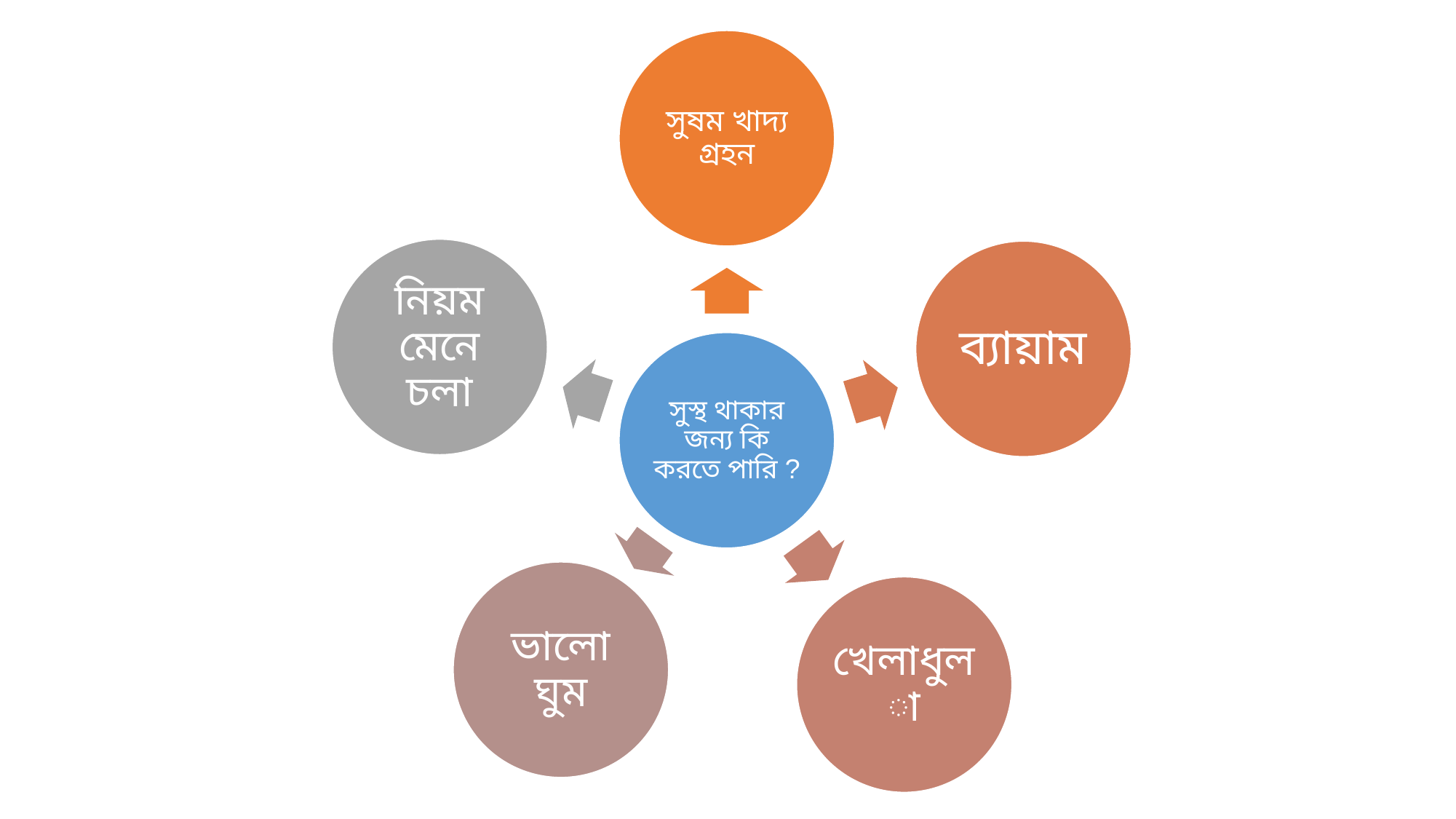

সুস্থ থাকার জন্য কি করতে পারি ?

সুষম খাদ্য গ্রহন

ব্যায়াম

খেলাধুলা

ভালো ঘুম

নিয়ম মেনে চলা